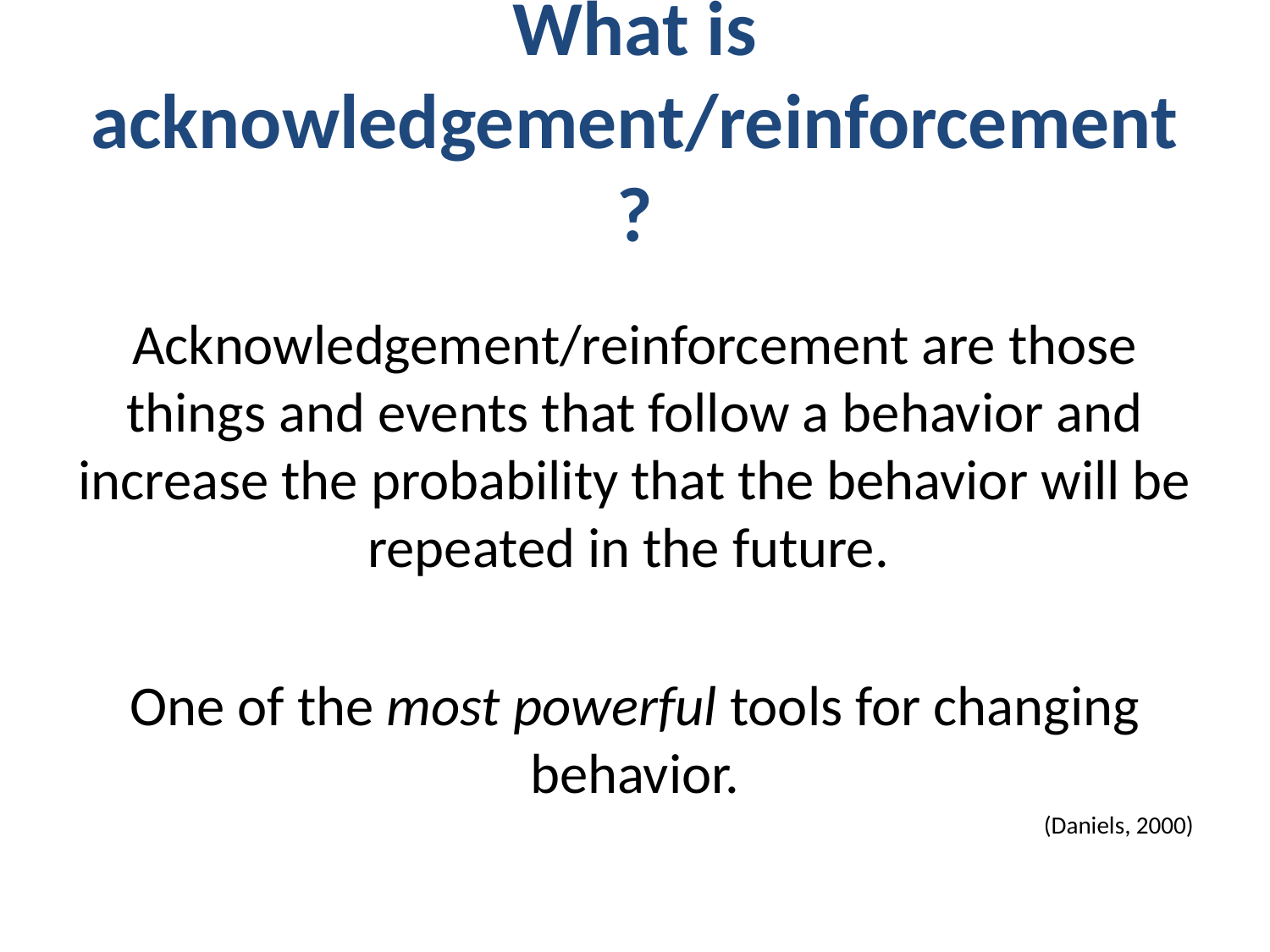

# What is acknowledgement/reinforcement?

Acknowledgement/reinforcement are those things and events that follow a behavior and increase the probability that the behavior will be repeated in the future.

One of the most powerful tools for changing behavior.
(Daniels, 2000)